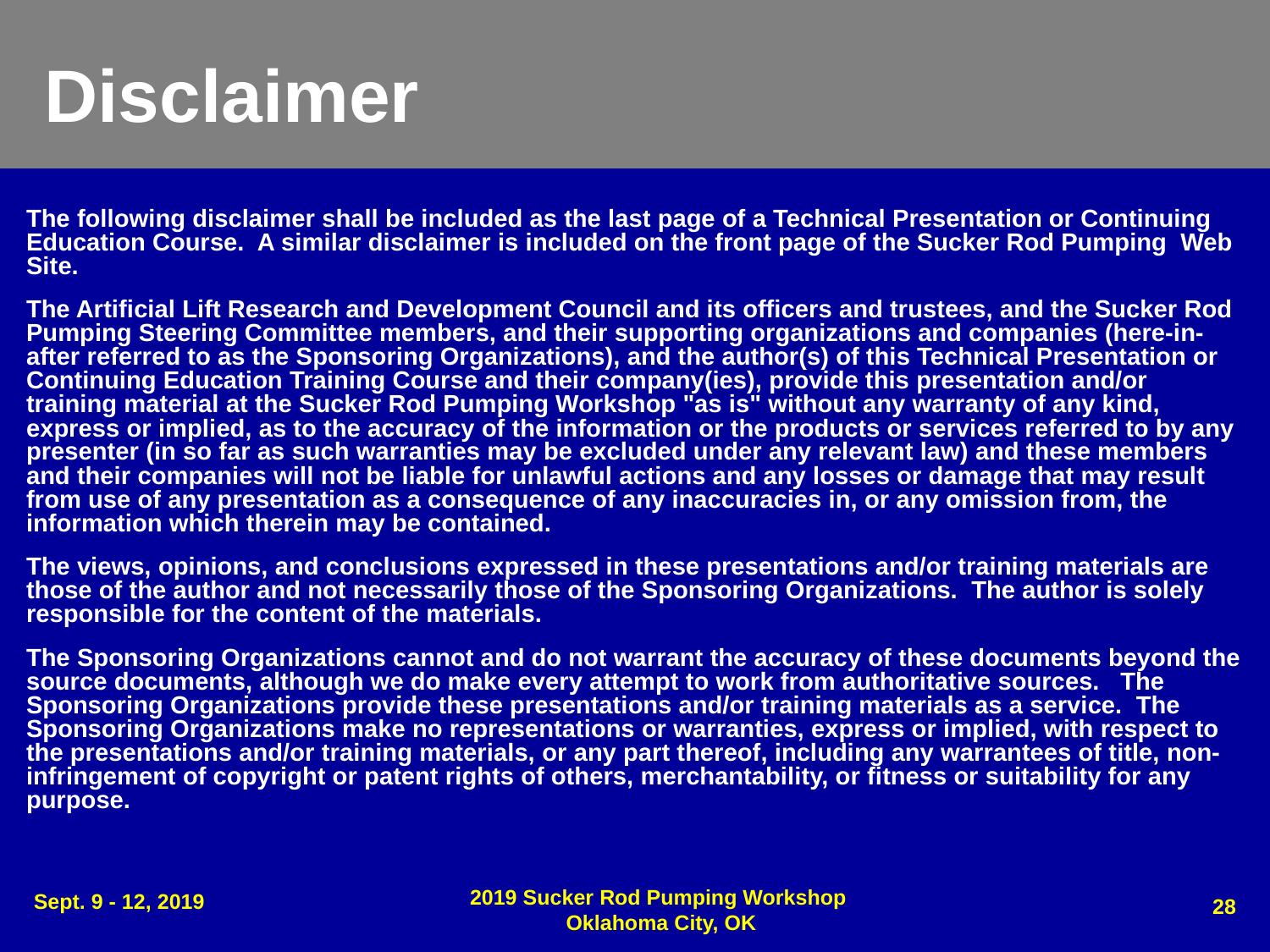

# Disclaimer
The following disclaimer shall be included as the last page of a Technical Presentation or Continuing Education Course.  A similar disclaimer is included on the front page of the Sucker Rod Pumping  Web Site.
The Artificial Lift Research and Development Council and its officers and trustees, and the Sucker Rod Pumping Steering Committee members, and their supporting organizations and companies (here-in-after referred to as the Sponsoring Organizations), and the author(s) of this Technical Presentation or Continuing Education Training Course and their company(ies), provide this presentation and/or training material at the Sucker Rod Pumping Workshop "as is" without any warranty of any kind, express or implied, as to the accuracy of the information or the products or services referred to by any presenter (in so far as such warranties may be excluded under any relevant law) and these members and their companies will not be liable for unlawful actions and any losses or damage that may result from use of any presentation as a consequence of any inaccuracies in, or any omission from, the information which therein may be contained.
The views, opinions, and conclusions expressed in these presentations and/or training materials are those of the author and not necessarily those of the Sponsoring Organizations.  The author is solely responsible for the content of the materials.
The Sponsoring Organizations cannot and do not warrant the accuracy of these documents beyond the source documents, although we do make every attempt to work from authoritative sources.   The Sponsoring Organizations provide these presentations and/or training materials as a service.  The Sponsoring Organizations make no representations or warranties, express or implied, with respect to the presentations and/or training materials, or any part thereof, including any warrantees of title, non-infringement of copyright or patent rights of others, merchantability, or fitness or suitability for any purpose.

2019 Sucker Rod Pumping Workshop
Oklahoma City, OK
28
Sept. 9 - 12, 2019